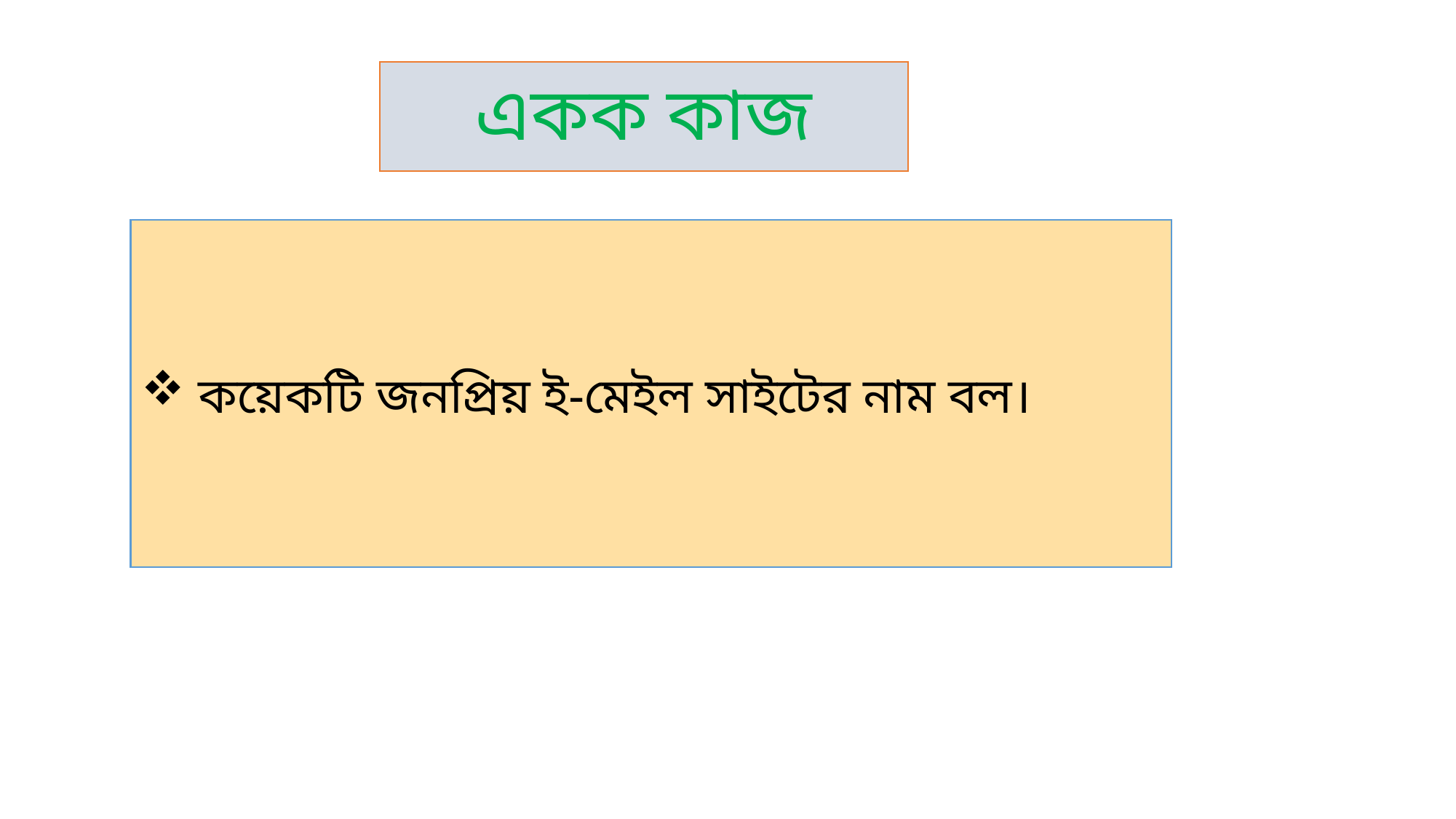

একক কাজ

 কয়েকটি জনপ্রিয় ই-মেইল সাইটের নাম বল।